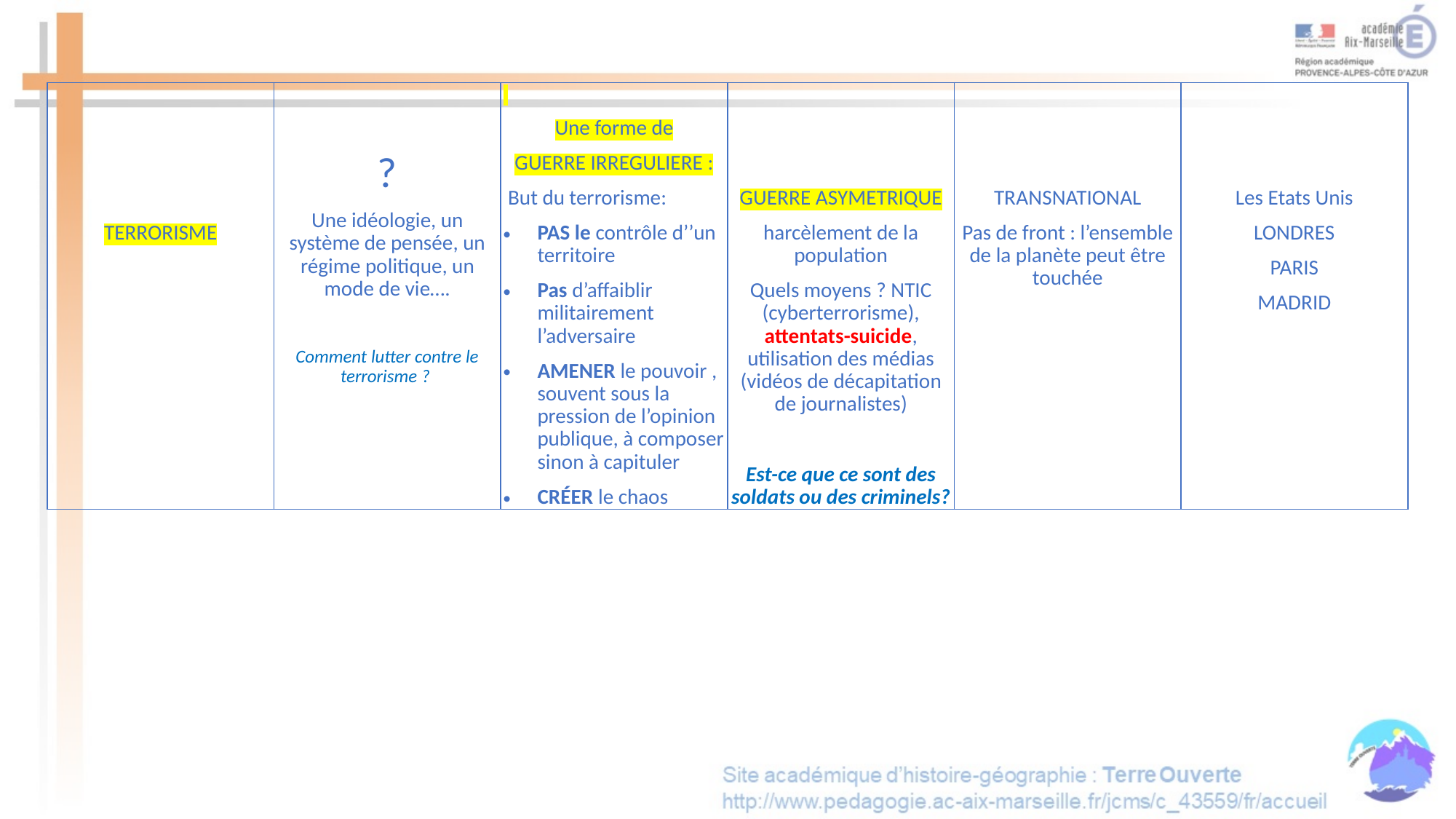

| TERRORISME | ? Une idéologie, un système de pensée, un régime politique, un mode de vie….   Comment lutter contre le terrorisme ? | Une forme de GUERRE IRREGULIERE :  But du terrorisme: PAS le contrôle d’’un territoire Pas d’affaiblir militairement l’adversaire AMENER le pouvoir , souvent sous la pression de l’opinion publique, à composer sinon à capituler CRÉER le chaos | GUERRE ASYMETRIQUE harcèlement de la population Quels moyens ? NTIC (cyberterrorisme), attentats-suicide, utilisation des médias (vidéos de décapitation de journalistes) Est-ce que ce sont des soldats ou des criminels? | TRANSNATIONAL Pas de front : l’ensemble de la planète peut être touchée | Les Etats Unis LONDRES PARIS MADRID |
| --- | --- | --- | --- | --- | --- |